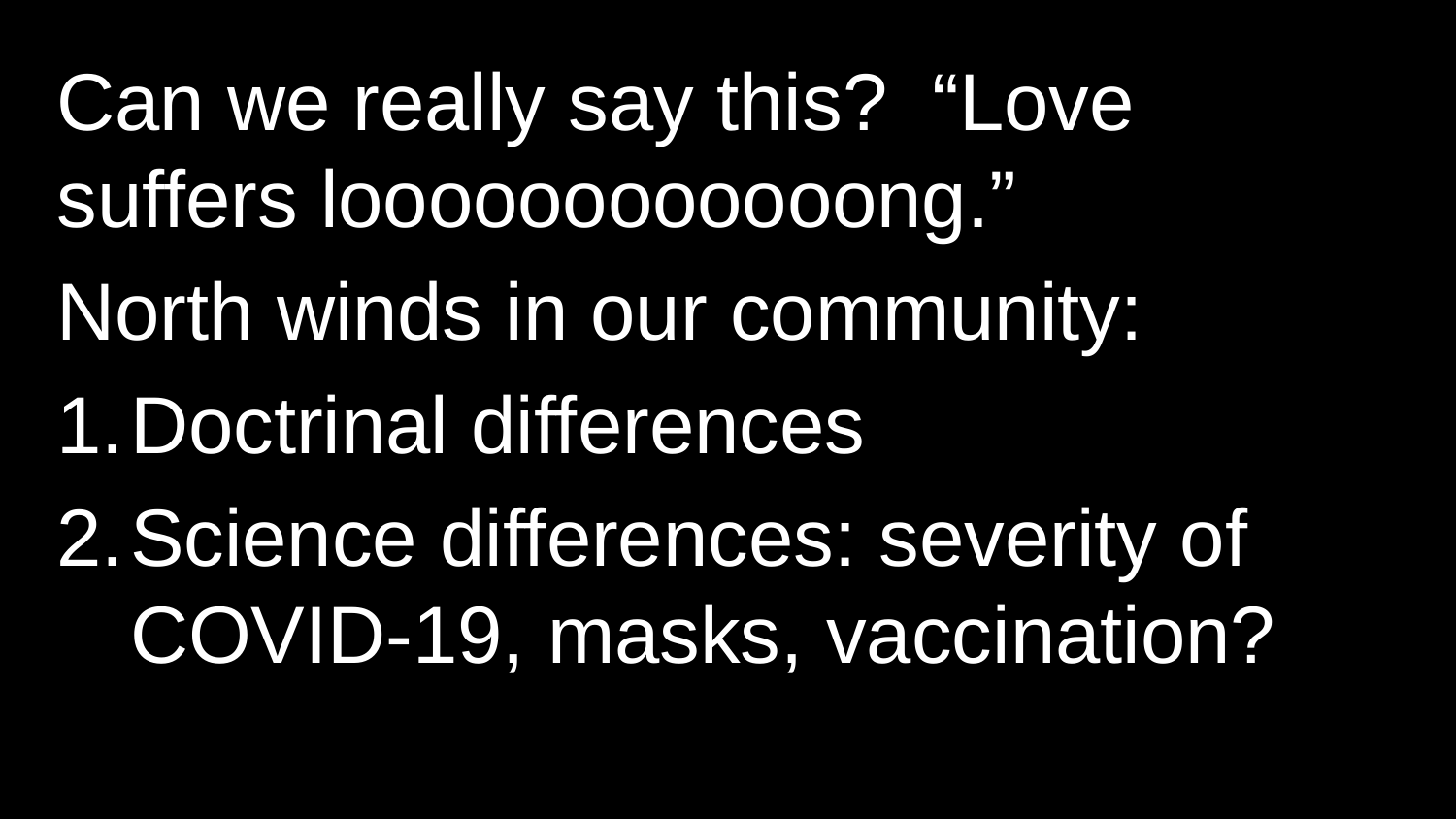

Can we really say this?  “Love suffers loooooooooooong.”
North winds in our community:
Doctrinal differences
Science differences: severity of COVID-19, masks, vaccination?